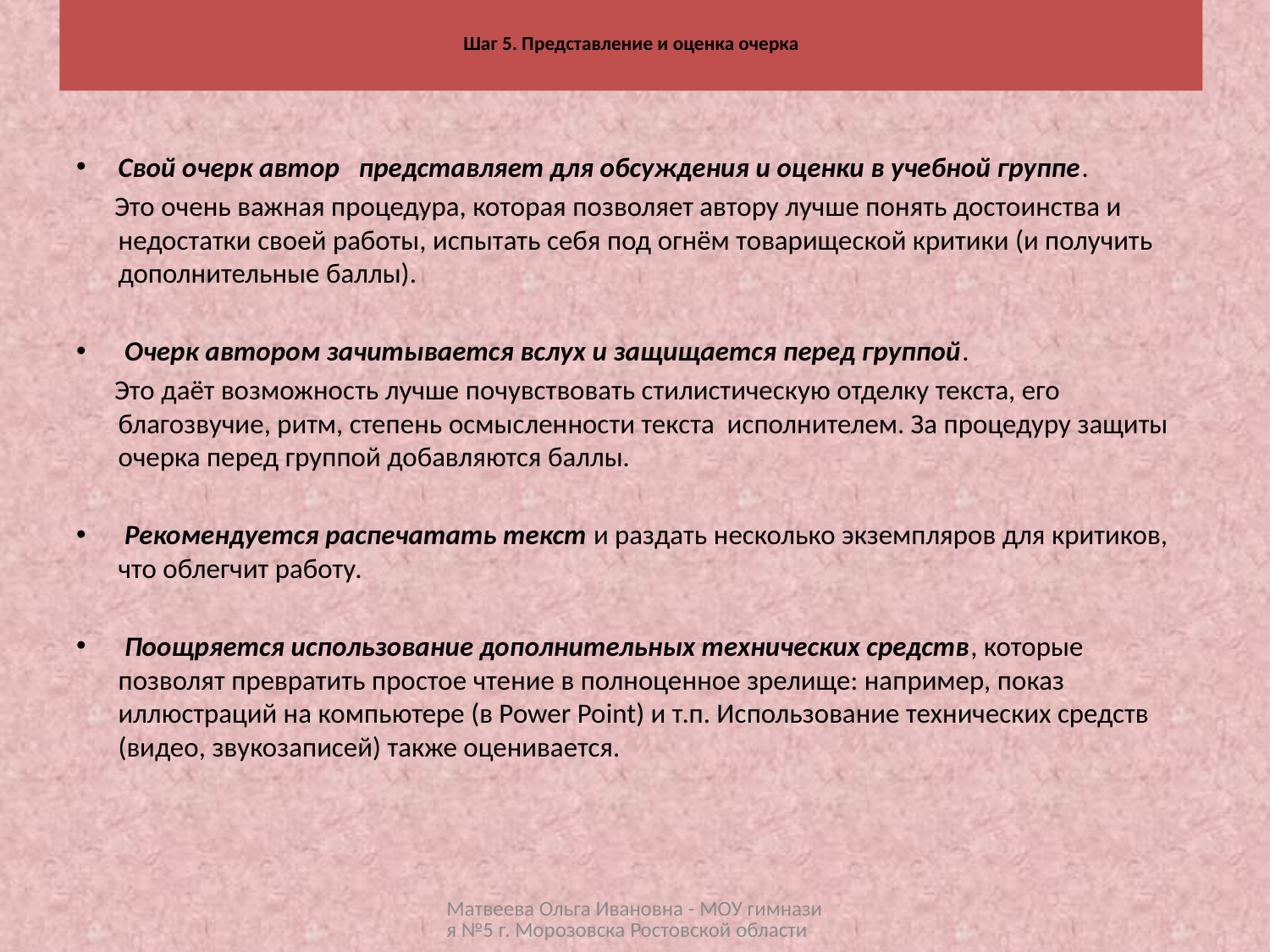

# Шаг 5. Представление и оценка очерка

Свой очерк автор   представляет для обсуждения и оценки в учебной группе.
      Это очень важная процедура, которая позволяет автору лучше понять достоинства и недостатки своей работы, испытать себя под огнём товарищеской критики (и получить дополнительные баллы).

 Очерк автором зачитывается вслух и защищается перед группой.
      Это даёт возможность лучше почувствовать стилистическую отделку текста, его благозвучие, ритм, степень осмысленности текста  исполнителем. За процедуру защиты очерка перед группой добавляются баллы.

 Рекомендуется распечатать текст и раздать несколько экземпляров для критиков, что облегчит работу.

 Поощряется использование дополнительных технических средств, которые позволят превратить простое чтение в полноценное зрелище: например, показ иллюстраций на компьютере (в Power Point) и т.п. Использование технических средств (видео, звукозаписей) также оценивается.

Матвеева Ольга Ивановна - МОУ гимназия №5 г. Морозовска Ростовской области